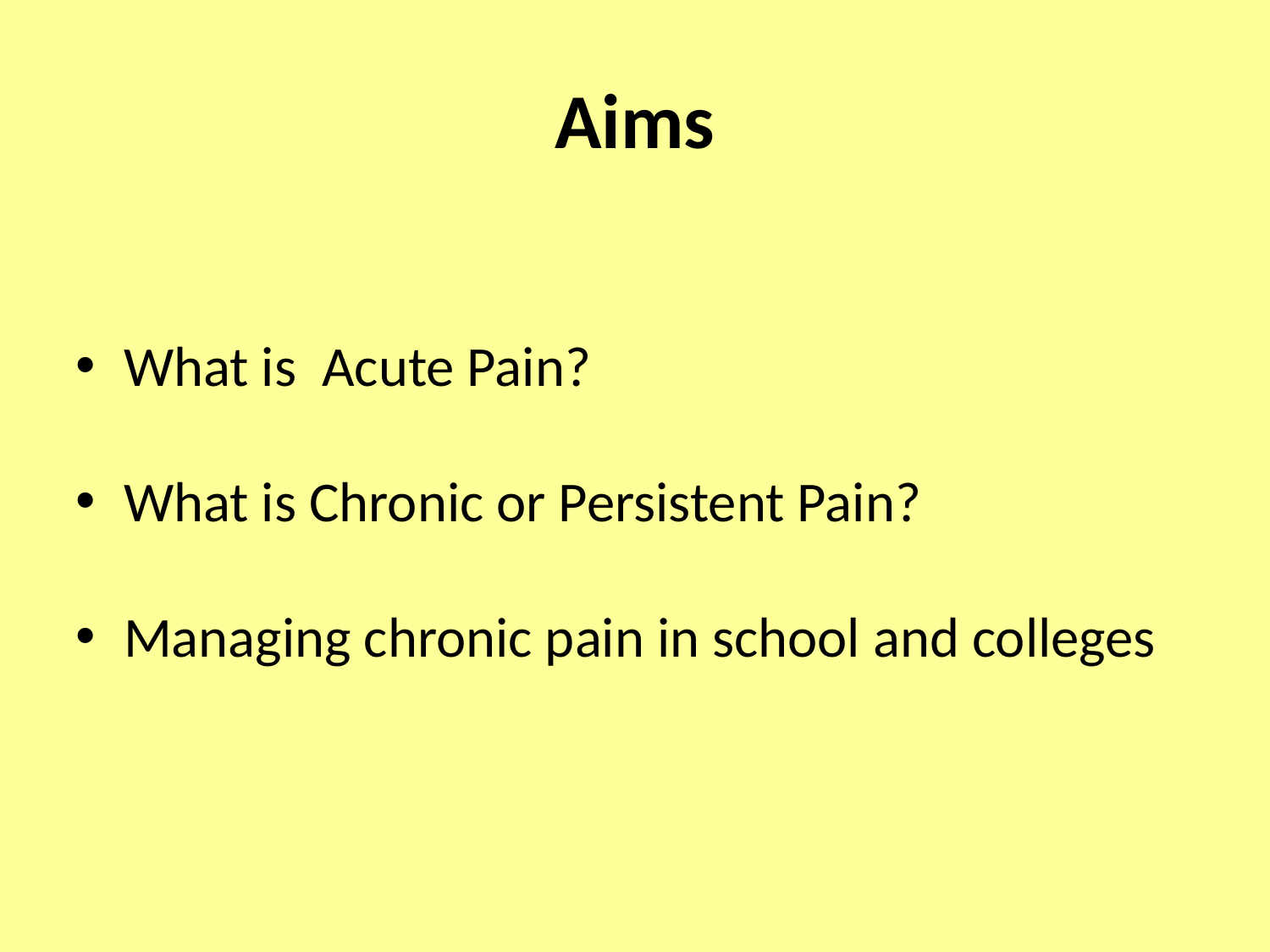

Aims
What is  Acute Pain?

What is Chronic or Persistent Pain?

Managing chronic pain in school and colleges